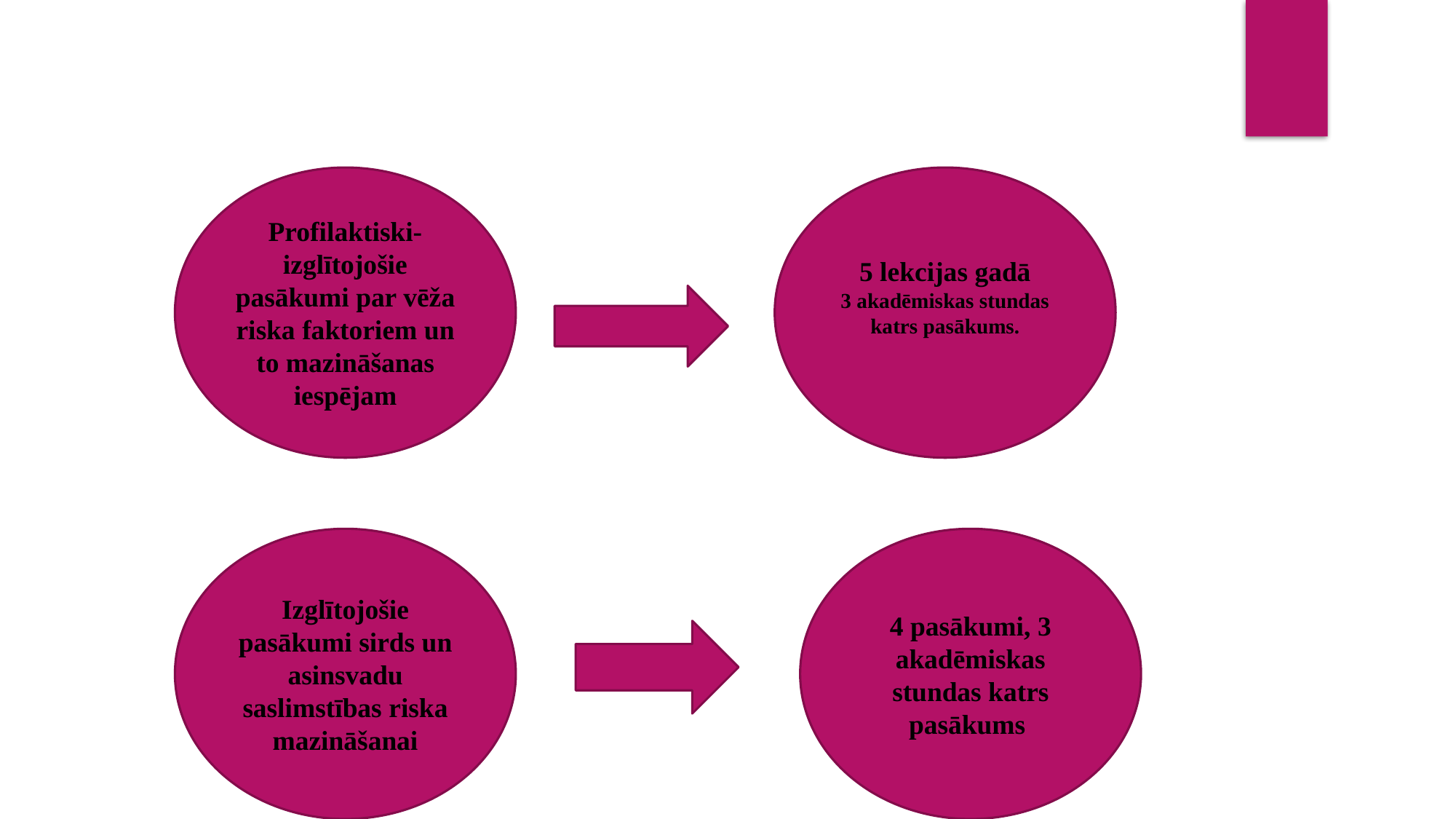

Profilaktiski- izglītojošie pasākumi par vēža riska faktoriem un to mazināšanas iespējam
5 lekcijas gadā
3 akadēmiskas stundas katrs pasākums.

4 pasākumi, 3 akadēmiskas stundas katrs pasākums
Izglītojošie pasākumi sirds un asinsvadu saslimstības riska mazināšanai